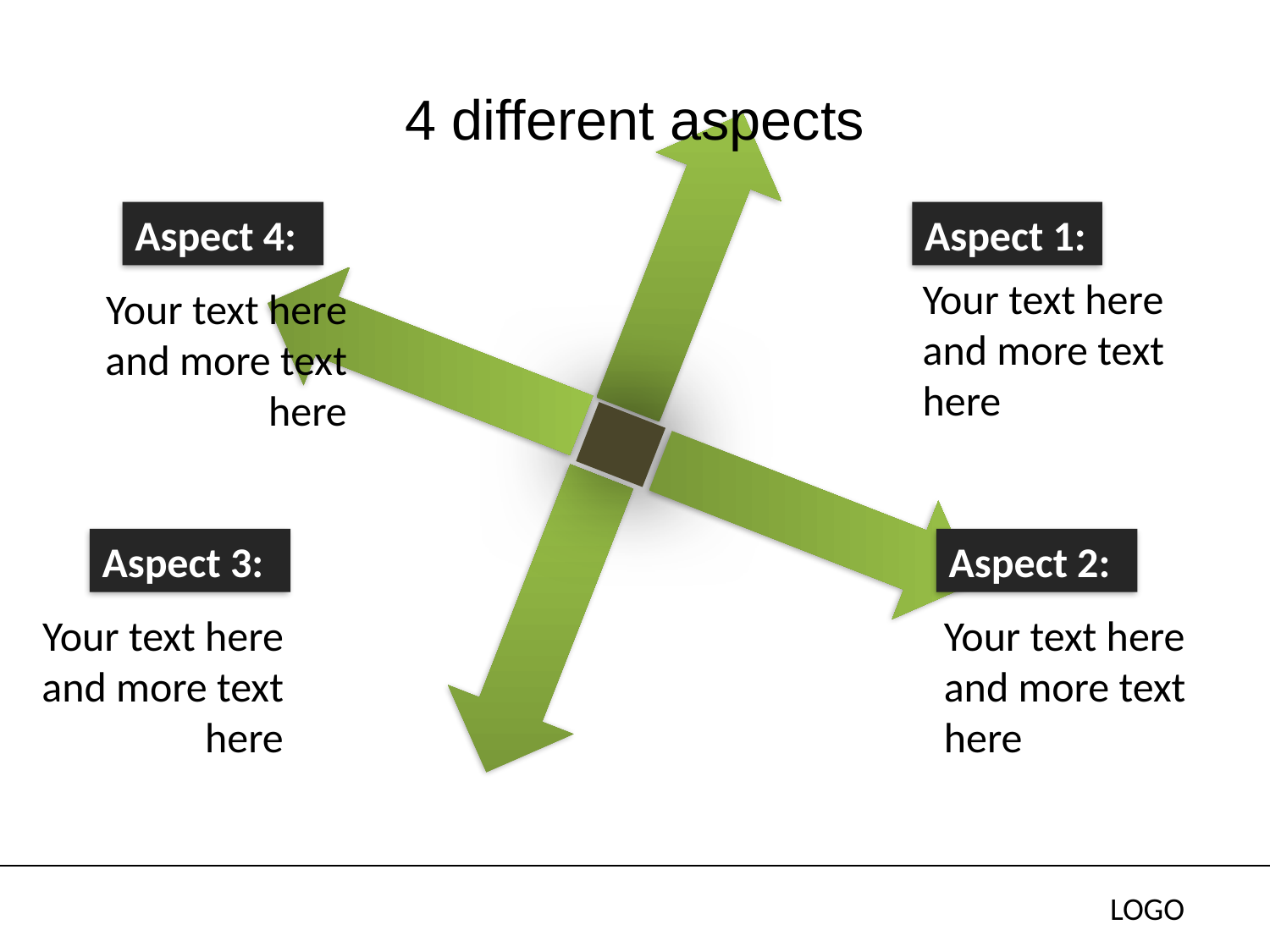

# 4 different aspects

Aspect 4:
Your text here and more text here
Aspect 1:
Your text here and more text here
Aspect 3:
Your text here and more text here
Aspect 2:
Your text here and more text here